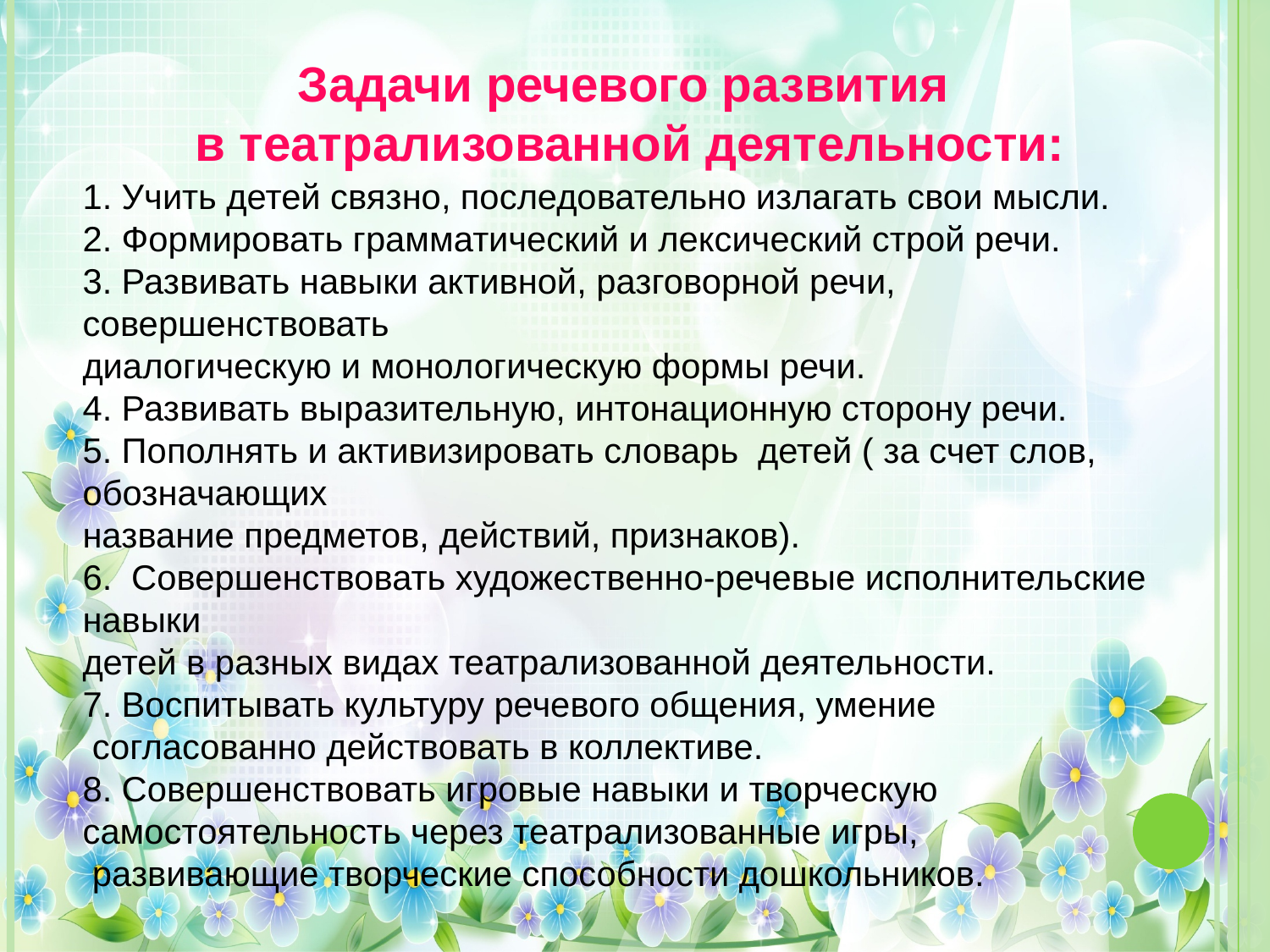

Задачи речевого развития
в театрализованной деятельности:
1. Учить детей связно, последовательно излагать свои мысли.
2. Формировать грамматический и лексический строй речи.
3. Развивать навыки активной, разговорной речи, совершенствовать
диалогическую и монологическую формы речи.
4. Развивать выразительную, интонационную сторону речи.
5. Пополнять и активизировать словарь  детей ( за счет слов, обозначающих
название предметов, действий, признаков).
6.  Совершенствовать художественно-речевые исполнительские навыки
детей в разных видах театрализованной деятельности.
7. Воспитывать культуру речевого общения, умение
 согласованно действовать в коллективе.
8. Совершенствовать игровые навыки и творческую
самостоятельность через театрализованные игры,
 развивающие творческие способности дошкольников.